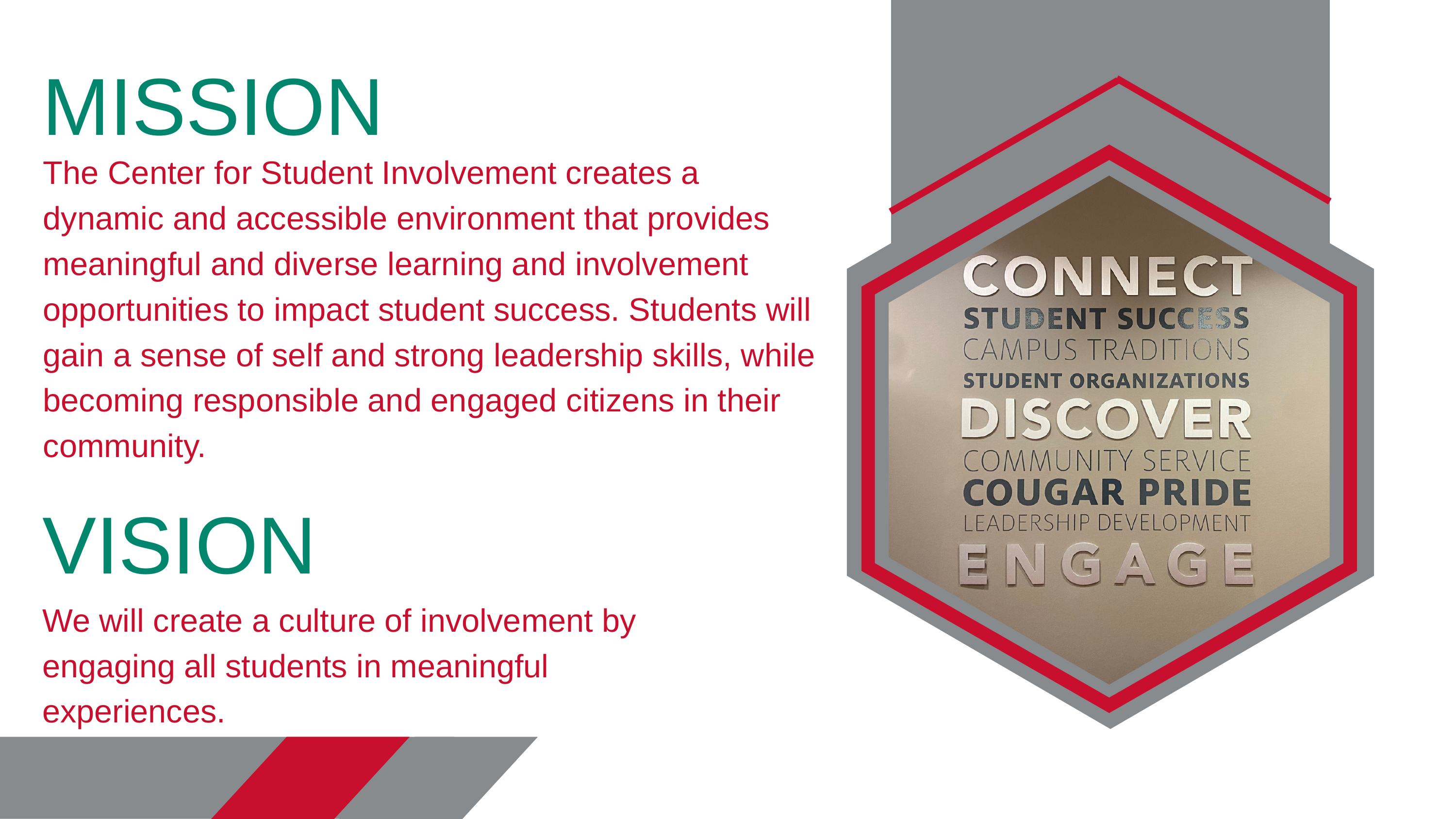

MISSION

The Center for Student Involvement creates a dynamic and accessible environment that provides meaningful and diverse learning and involvement opportunities to impact student success. Students will gain a sense of self and strong leadership skills, while becoming responsible and engaged citizens in their community.

VISION
We will create a culture of involvement by engaging all students in meaningful experiences.